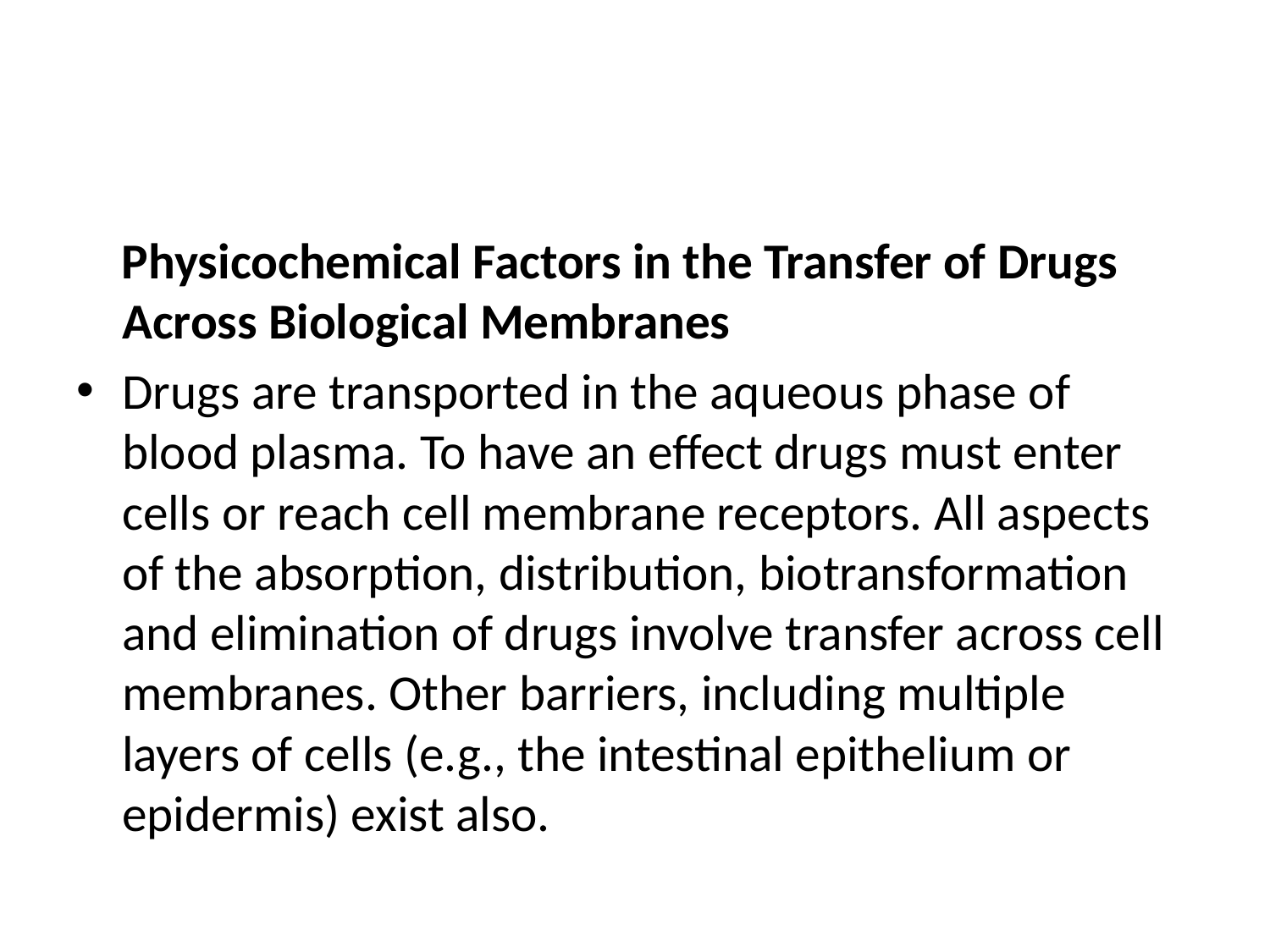

#
    Physicochemical Factors in the Transfer of Drugs Across Biological Membranes
Drugs are transported in the aqueous phase of blood plasma. To have an effect drugs must enter cells or reach cell membrane receptors. All aspects of the absorption, distribution, biotransformation and elimination of drugs involve transfer across cell membranes. Other barriers, including multiple layers of cells (e.g., the intestinal epithelium or epidermis) exist also.